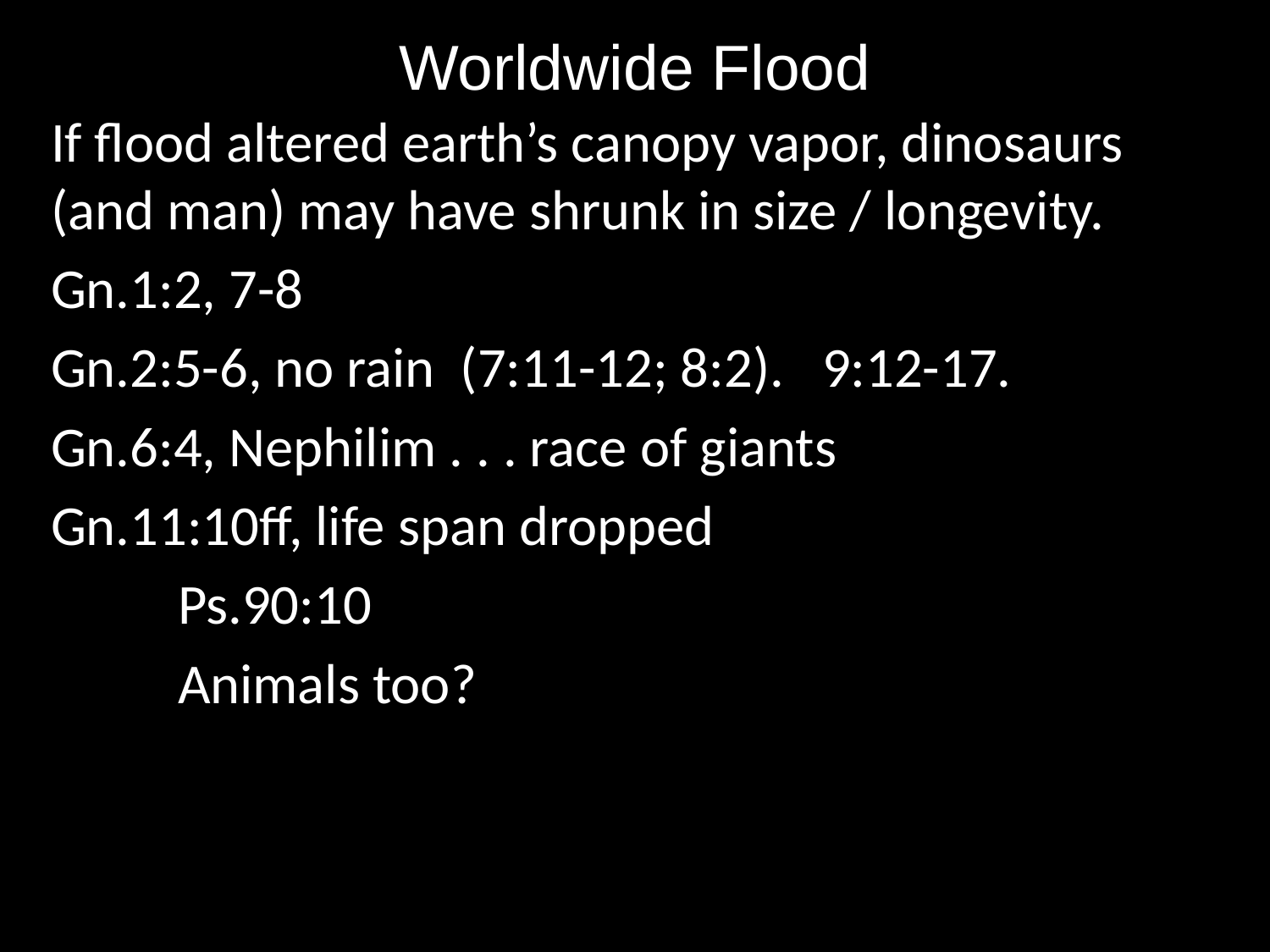

# Worldwide Flood
If flood altered earth’s canopy vapor, dinosaurs (and man) may have shrunk in size / longevity.
Gn.1:2, 7-8
Gn.2:5-6, no rain  (7:11-12; 8:2).   9:12-17.
Gn.6:4, Nephilim . . . race of giants
Gn.11:10ff, life span dropped
	Ps.90:10
	Animals too?